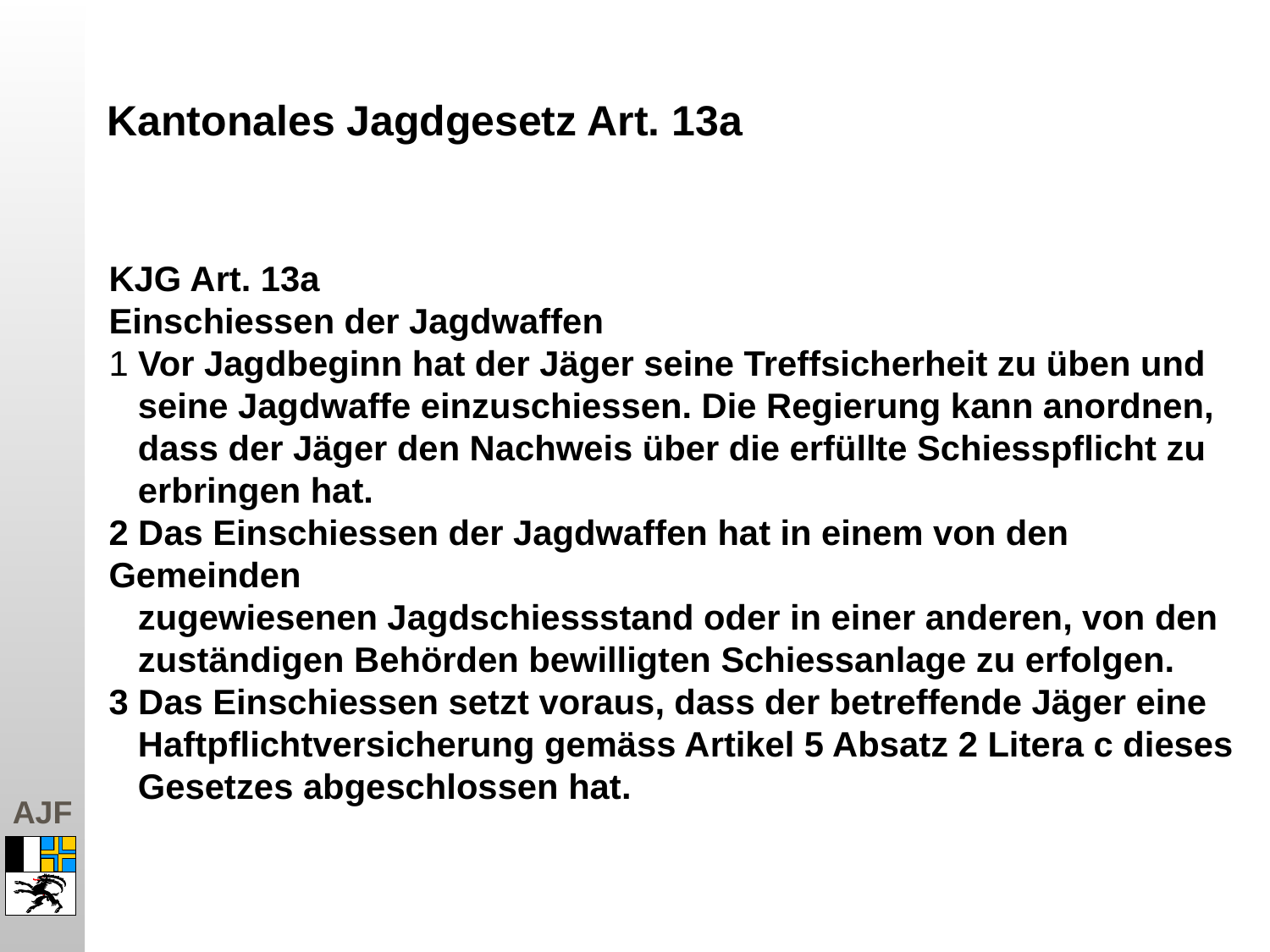

Kantonales Jagdgesetz Art. 13a
KJG Art. 13a
Einschiessen der Jagdwaffen
1 Vor Jagdbeginn hat der Jäger seine Treffsicherheit zu üben und
   seine Jagdwaffe einzuschiessen. Die Regierung kann anordnen,
   dass der Jäger den Nachweis über die erfüllte Schiesspflicht zu
   erbringen hat.
2 Das Einschiessen der Jagdwaffen hat in einem von den Gemeinden
   zugewiesenen Jagdschiessstand oder in einer anderen, von den
   zuständigen Behörden bewilligten Schiessanlage zu erfolgen.
3 Das Einschiessen setzt voraus, dass der betreffende Jäger eine
   Haftpflichtversicherung gemäss Artikel 5 Absatz 2 Litera c dieses
   Gesetzes abgeschlossen hat.